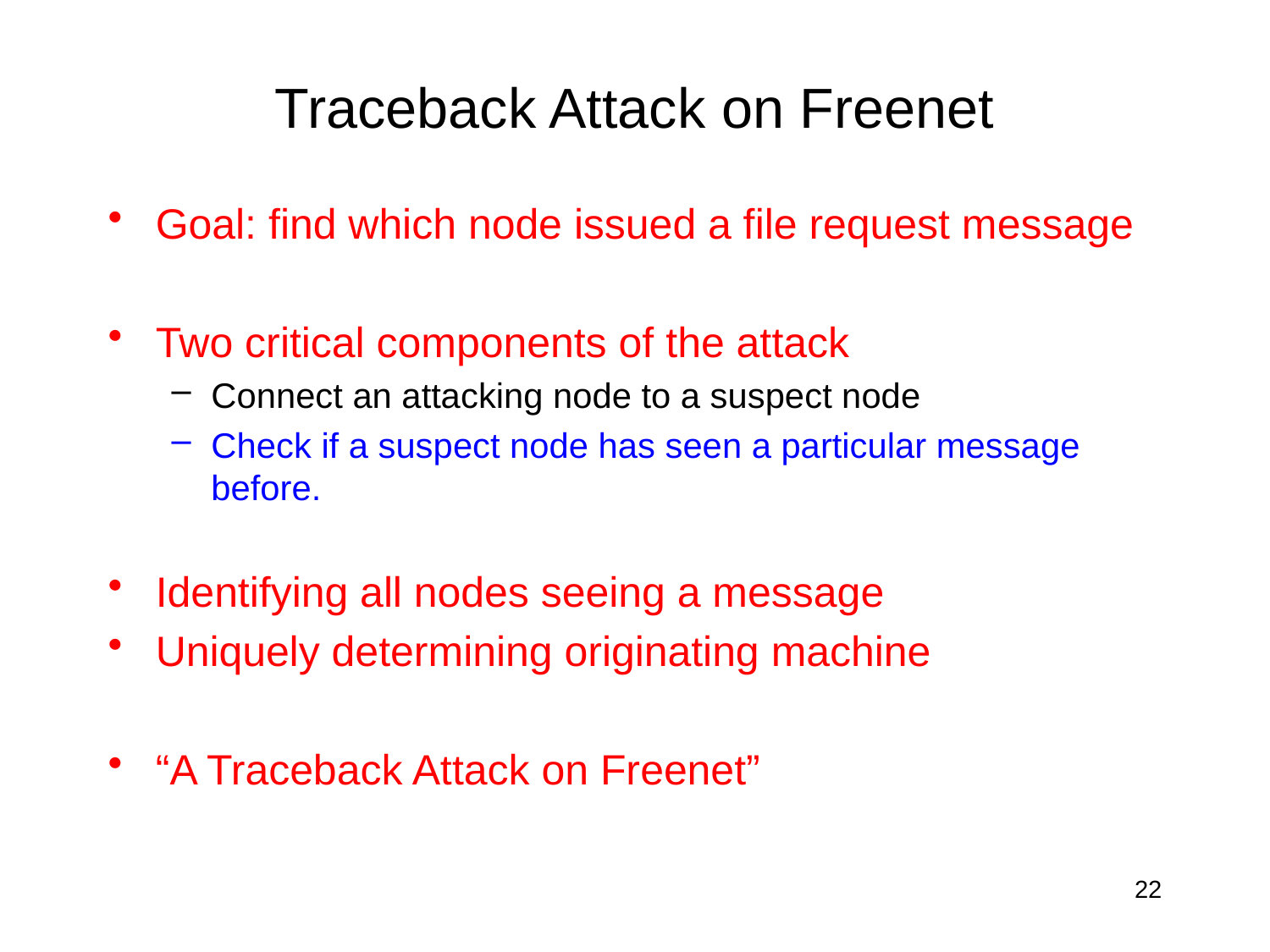

# Traceback Attack on Freenet
Goal: find which node issued a file request message

Two critical components of the attack
Connect an attacking node to a suspect node
Check if a suspect node has seen a particular message before.

Identifying all nodes seeing a message
Uniquely determining originating machine

“A Traceback Attack on Freenet”

22